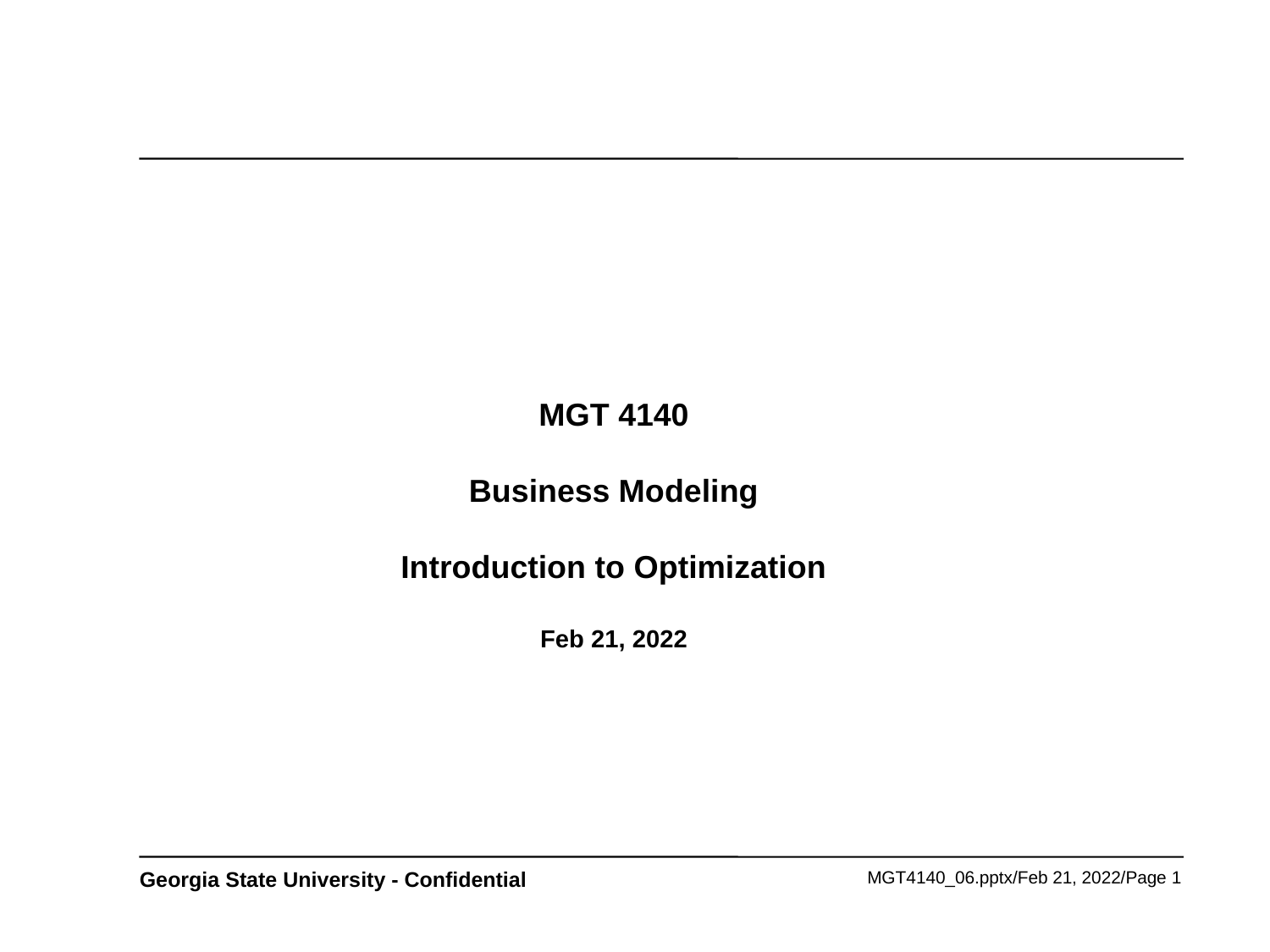

# MGT 4140 Business Modeling Introduction to Optimization Feb 21, 2022